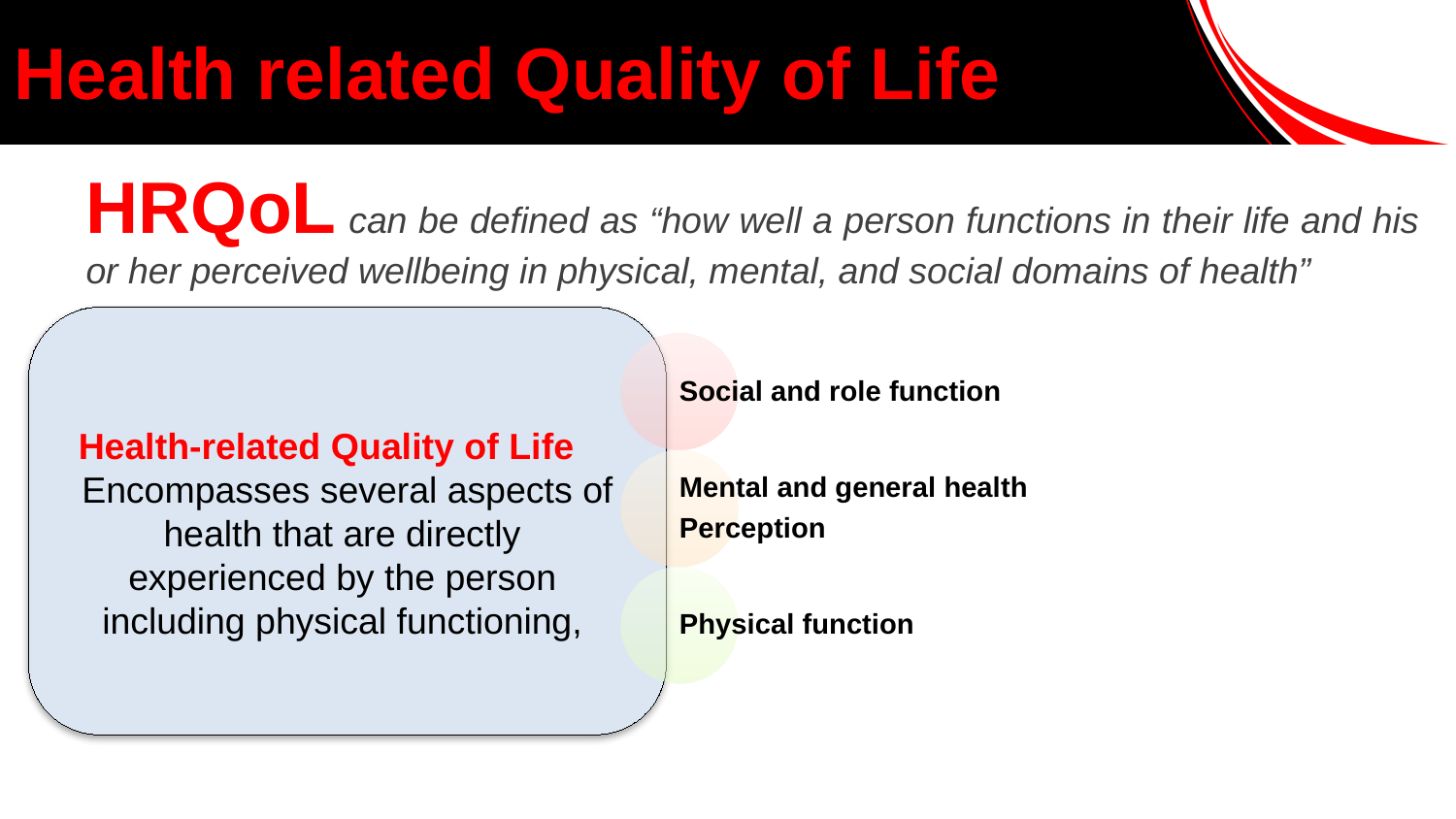

# Health related Quality of Life
HRQoL can be defined as “how well a person functions in their life and his or her perceived wellbeing in physical, mental, and social domains of health”
Social and role function
Mental and general health
Perception
Physical function

Health-related Quality of Life
Encompasses several aspects of health that are directly
experienced by the person
including physical functioning,